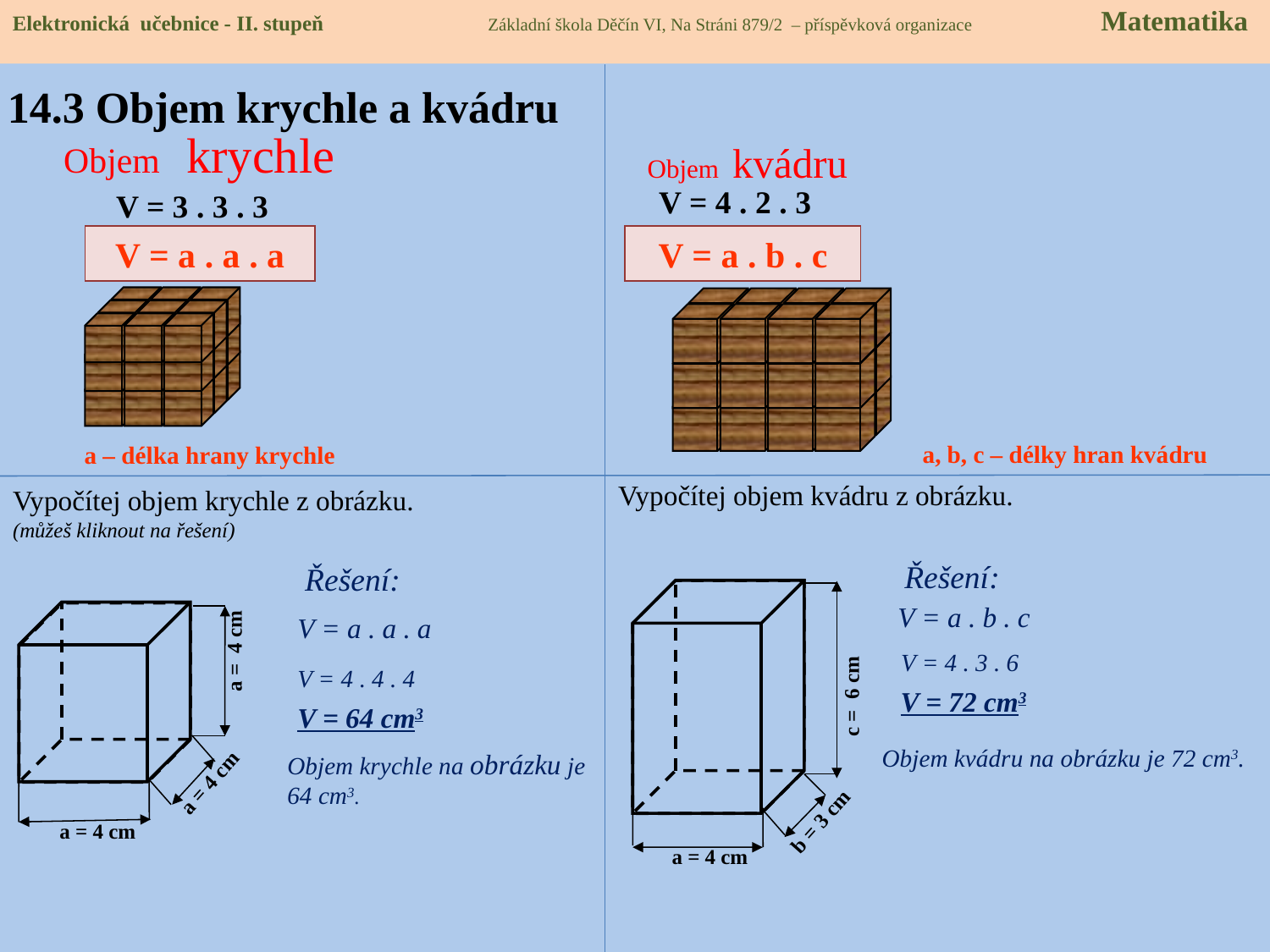

Elektronická  učebnice - II. stupeň                               Základní škola Děčín VI, Na Stráni 879/2  – příspěvková organizace                             Matematika

# 14.3 Objem krychle a kvádru
Objem krychle
Objem kvádru
V = 4 . 2 . 3
V = 3 . 3 . 3
V = a . a . a
V = a . b . c

a, b, c – délky hran kvádru
a – délka hrany krychle
Vypočítej objem kvádru z obrázku.
Vypočítej objem krychle z obrázku.
(můžeš kliknout na řešení)
Řešení:
Řešení:

V = a . b . c

V = a . a . a
a =  4 cm
V = 4 . 3 . 6
V = 4 . 4 . 4

c =  6 cm
V = 72 cm3

V = 64 cm3

Objem kvádru na obrázku je 72 cm3.
Objem krychle na obrázku je 64 cm3.

a = 4 cm

b = 3 cm

a = 4 cm

a = 4 cm